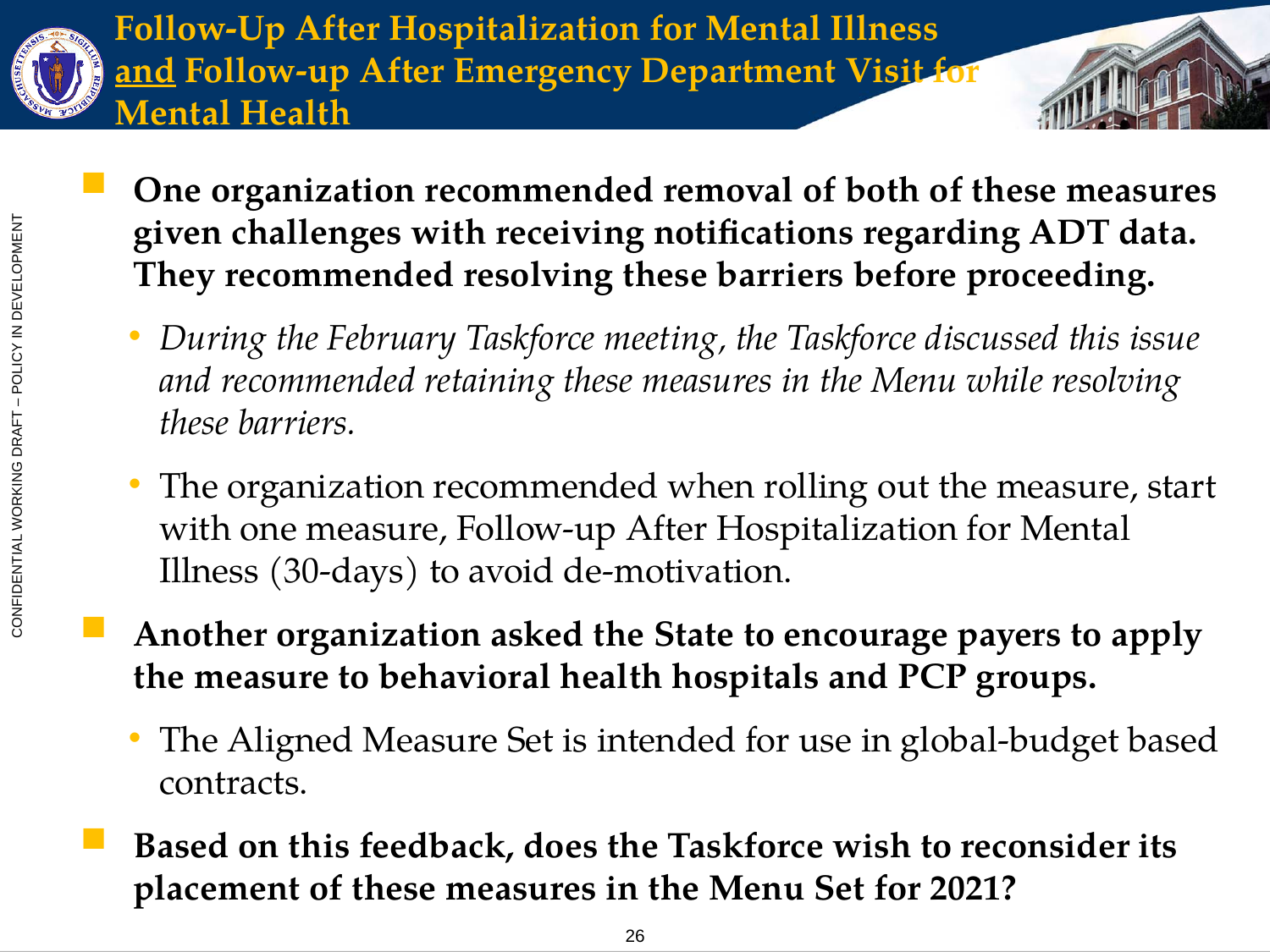

# Follow-Up After Hospitalization for Mental Illness and Follow-up After Emergency Department Visit for Mental Health
One organization recommended removal of both of these measures given challenges with receiving notifications regarding ADT data.  They recommended resolving these barriers before proceeding.
During the February Taskforce meeting, the Taskforce discussed this issue and recommended retaining these measures in the Menu while resolving these barriers.
The organization recommended when rolling out the measure, start with one measure, Follow-up After Hospitalization for Mental Illness (30-days) to avoid de-motivation.
Another organization asked the State to encourage payers to apply the measure to behavioral health hospitals and PCP groups.
The Aligned Measure Set is intended for use in global-budget based contracts.
Based on this feedback, does the Taskforce wish to reconsider its placement of these measures in the Menu Set for 2021?